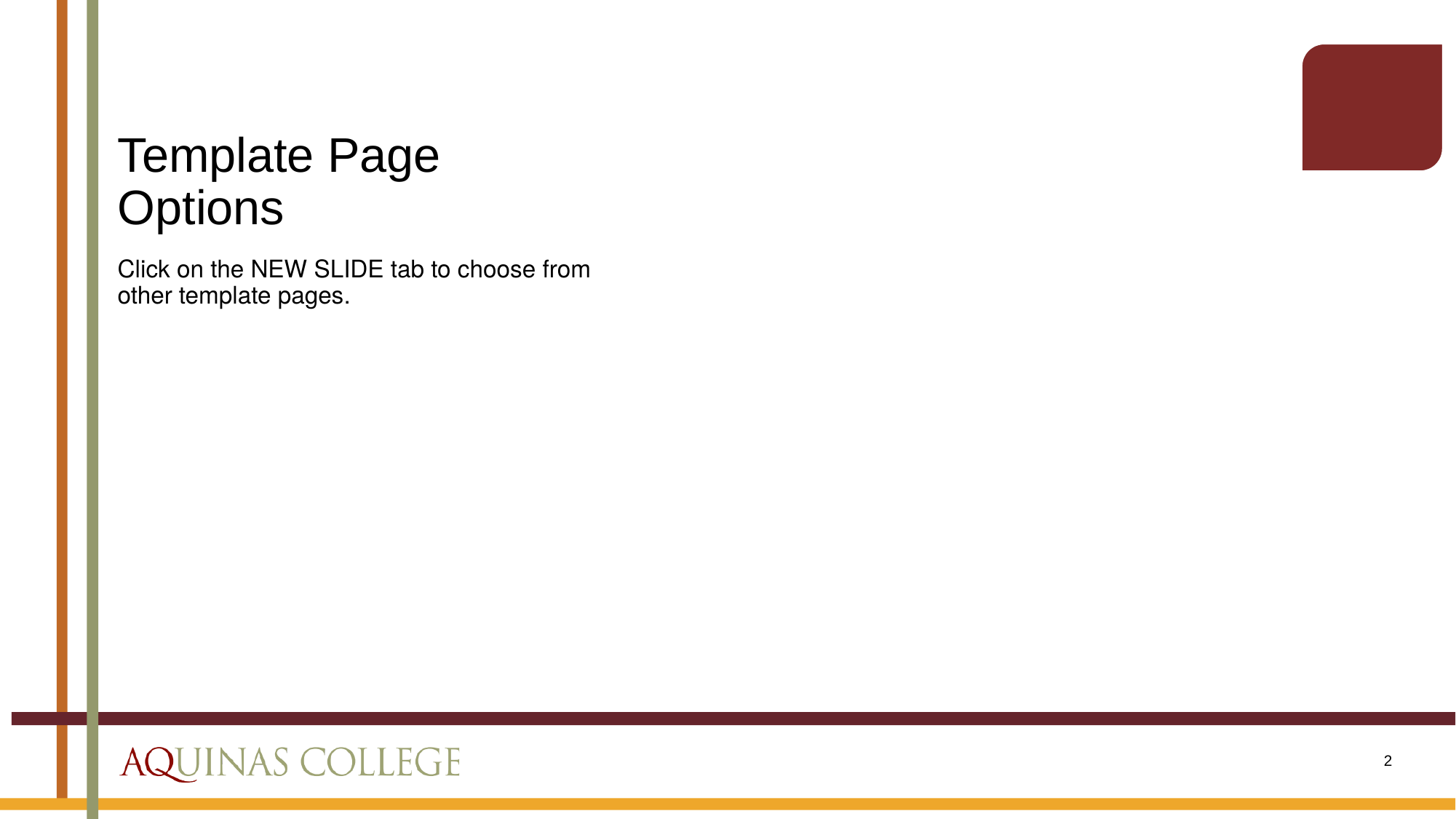

# Template Page Options

Click on the NEW SLIDE tab to choose from other template pages.

2